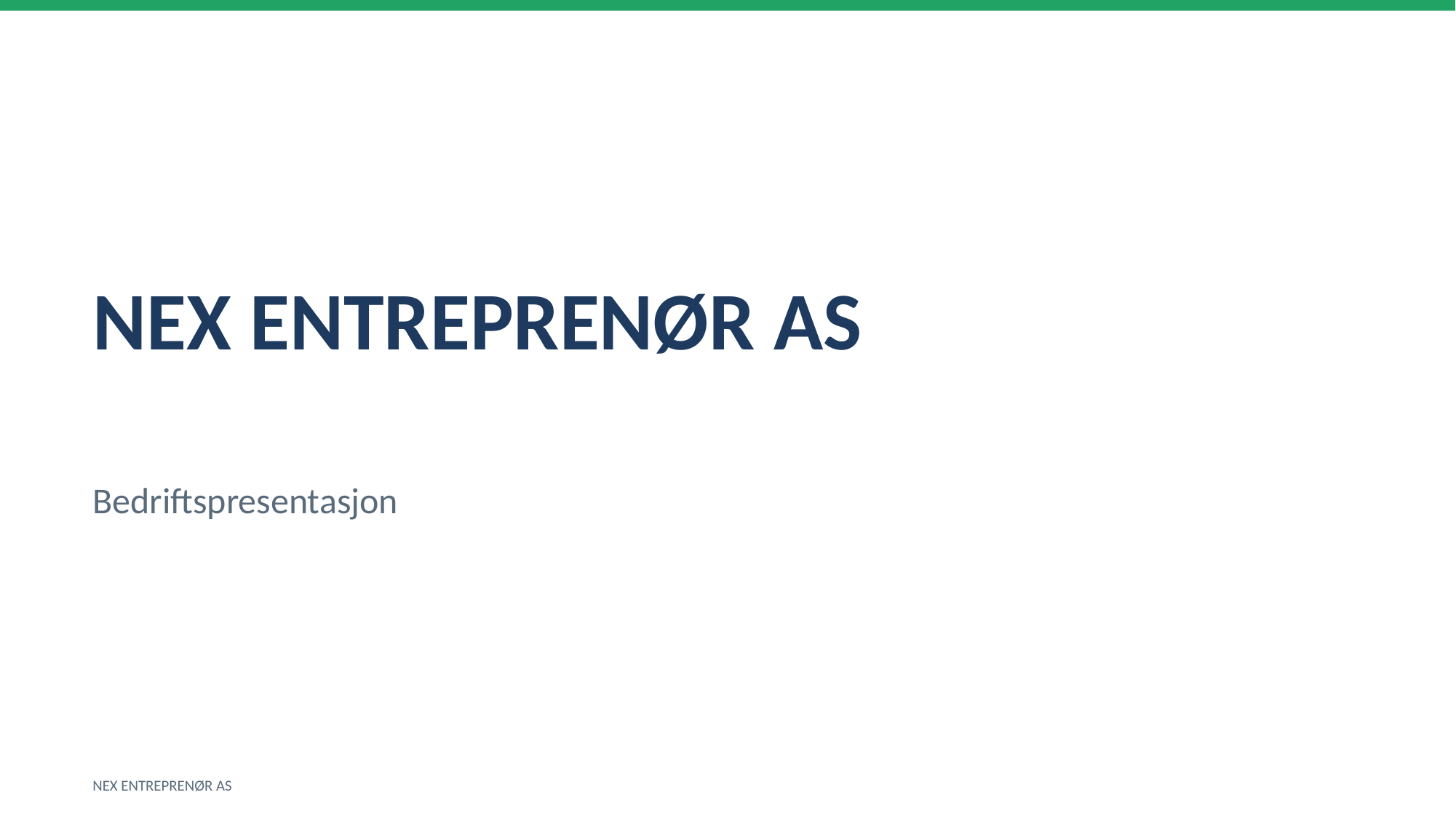

NEX ENTREPRENØR AS
Bedriftspresentasjon
NEX ENTREPRENØR AS